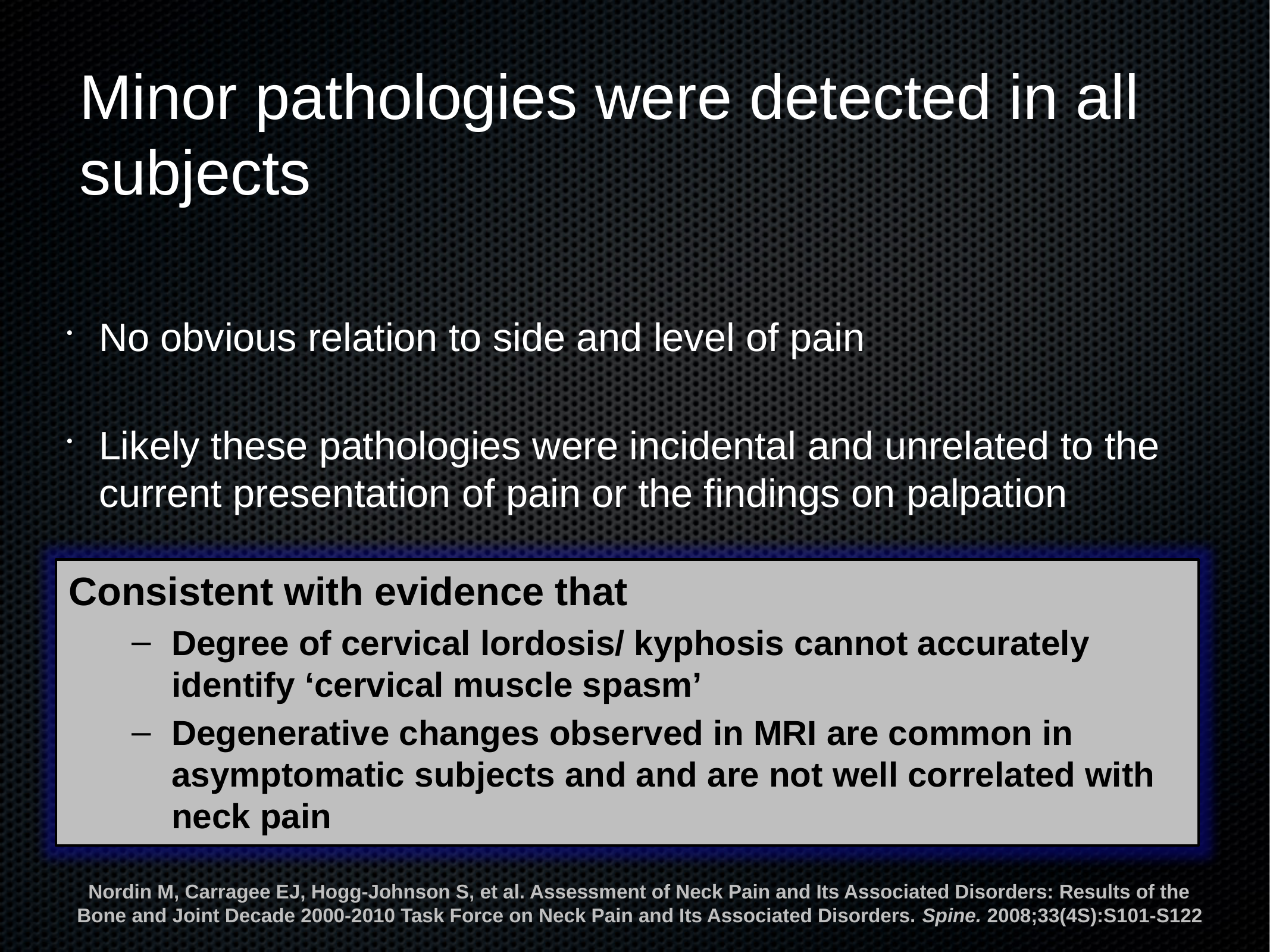

# Minor pathologies were detected in all subjects
No obvious relation to side and level of pain

Likely these pathologies were incidental and unrelated to the current presentation of pain or the findings on palpation
Consistent with evidence that
Degree of cervical lordosis/ kyphosis cannot accurately identify ‘cervical muscle spasm’
Degenerative changes observed in MRI are common in asymptomatic subjects and and are not well correlated with neck pain
Nordin M, Carragee EJ, Hogg-Johnson S, et al. Assessment of Neck Pain and Its Associated Disorders: Results of the Bone and Joint Decade 2000-2010 Task Force on Neck Pain and Its Associated Disorders. Spine. 2008;33(4S):S101-S122